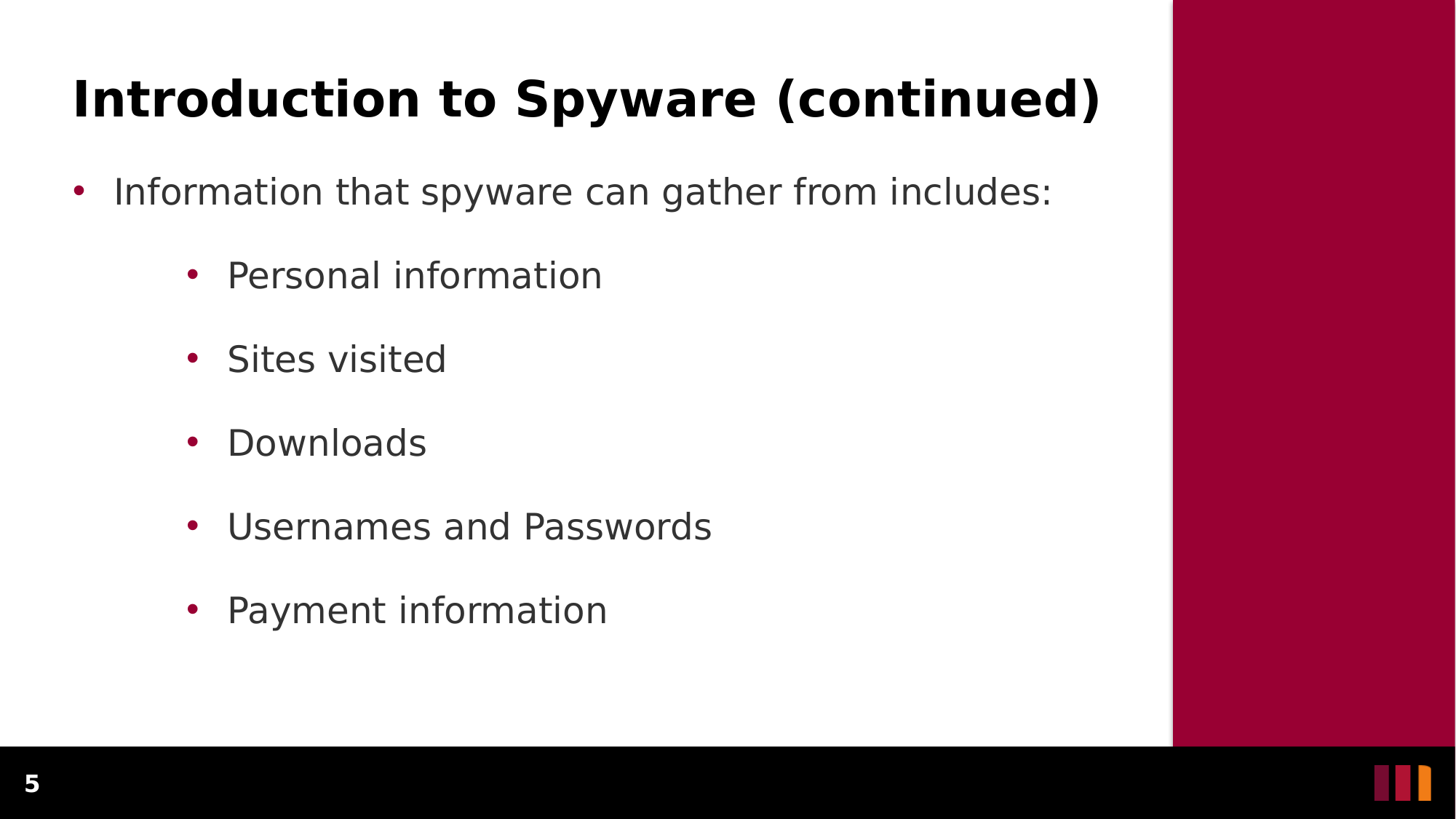

Introduction to Spyware (continued)
Information that spyware can gather from includes:
Personal information
Sites visited
Downloads
Usernames and Passwords
Payment information
5